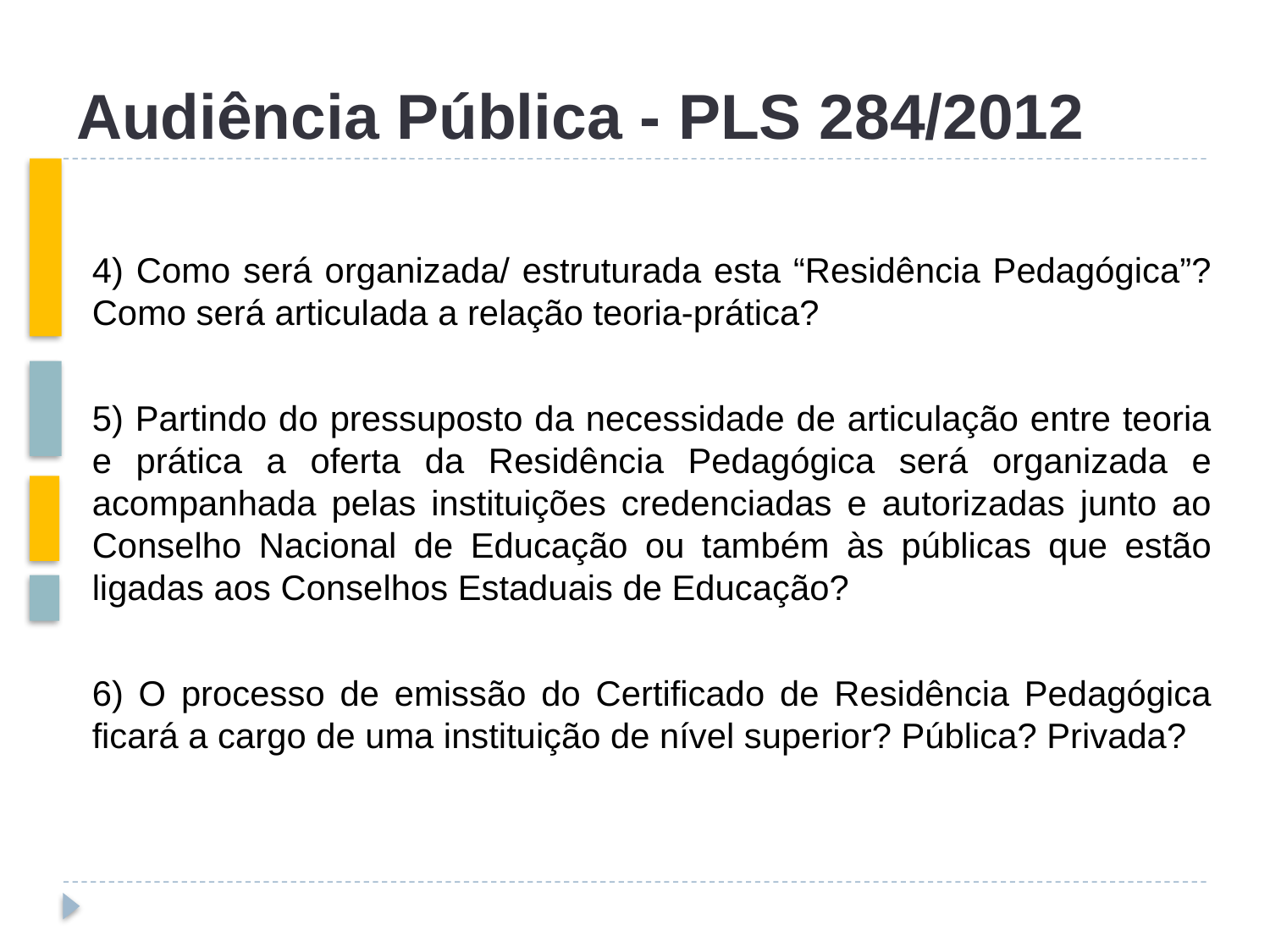

# Audiência Pública - PLS 284/2012

4) Como será organizada/ estruturada esta “Residência Pedagógica”? Como será articulada a relação teoria-prática?

5) Partindo do pressuposto da necessidade de articulação entre teoria e prática a oferta da Residência Pedagógica será organizada e acompanhada pelas instituições credenciadas e autorizadas junto ao Conselho Nacional de Educação ou também às públicas que estão ligadas aos Conselhos Estaduais de Educação?

6) O processo de emissão do Certificado de Residência Pedagógica ficará a cargo de uma instituição de nível superior? Pública? Privada?